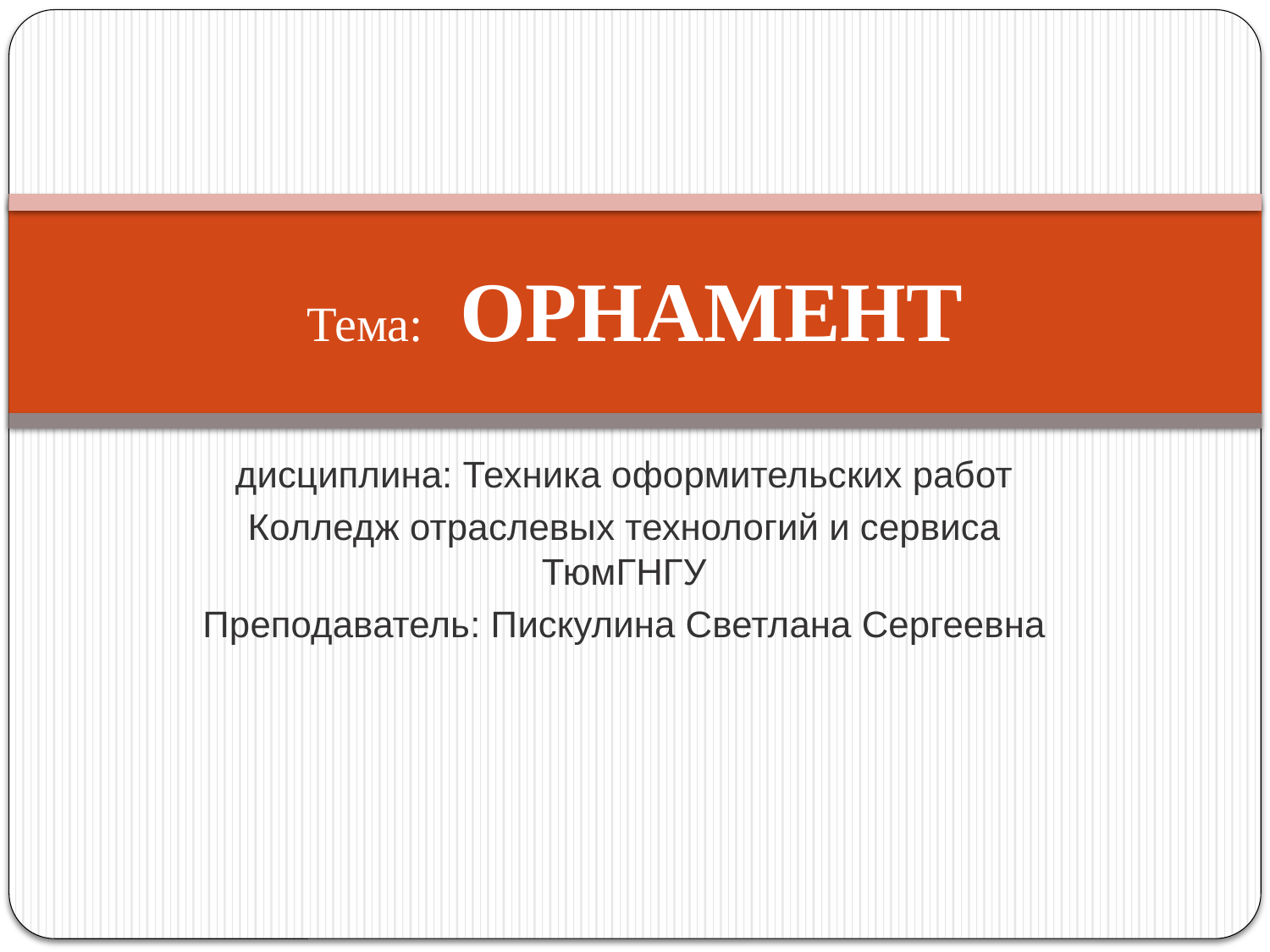

# Тема:   ОРНАМЕНТ
дисциплина: Техника оформительских работ
Колледж отраслевых технологий и сервиса ТюмГНГУ
Преподаватель: Пискулина Светлана Сергеевна